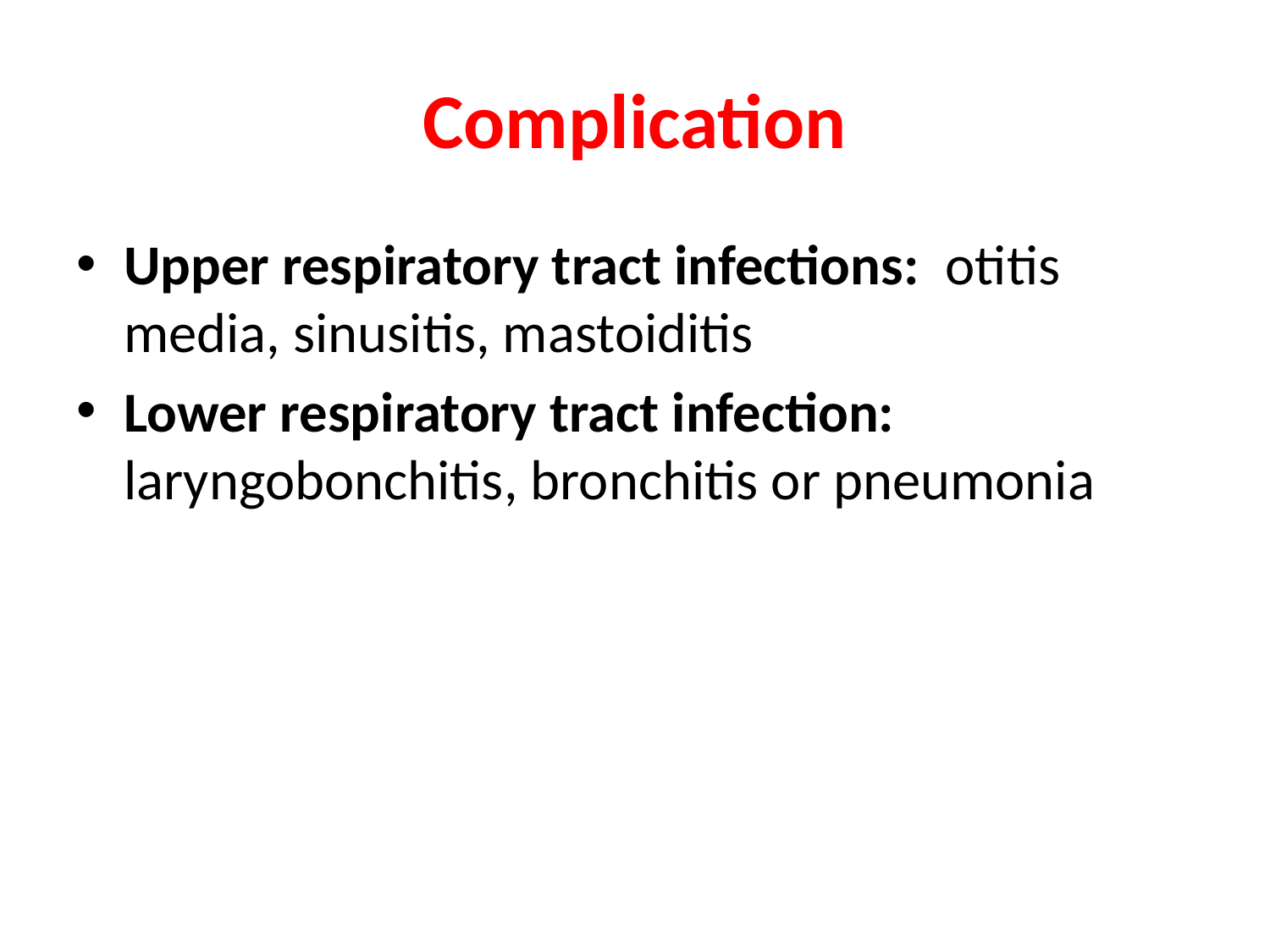

# Complication
Upper respiratory tract infections:  otitis media, sinusitis, mastoiditis
Lower respiratory tract infection: laryngobonchitis, bronchitis or pneumonia